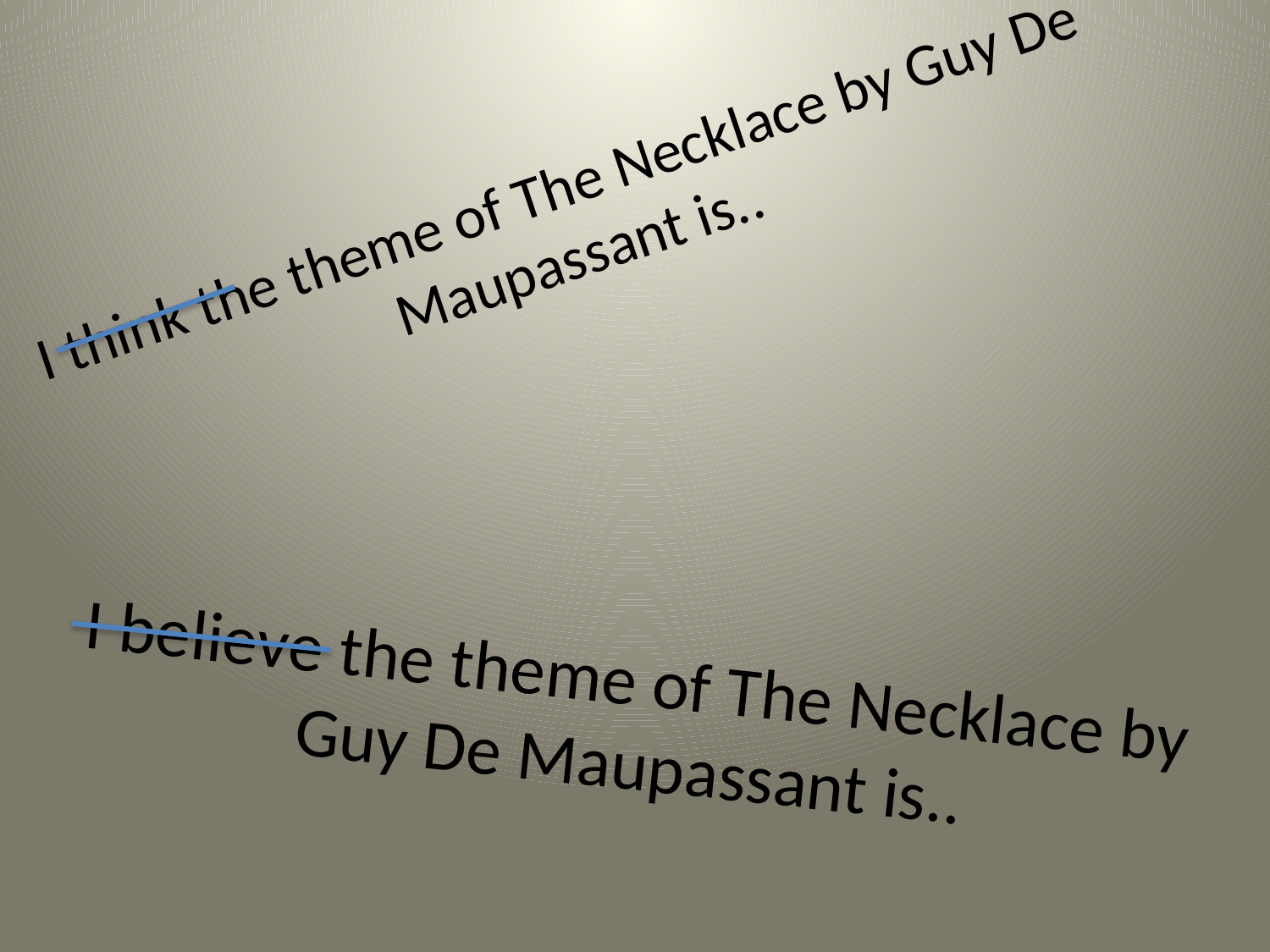

# I think the theme of The Necklace by Guy De Maupassant is..
I believe the theme of The Necklace by Guy De Maupassant is..